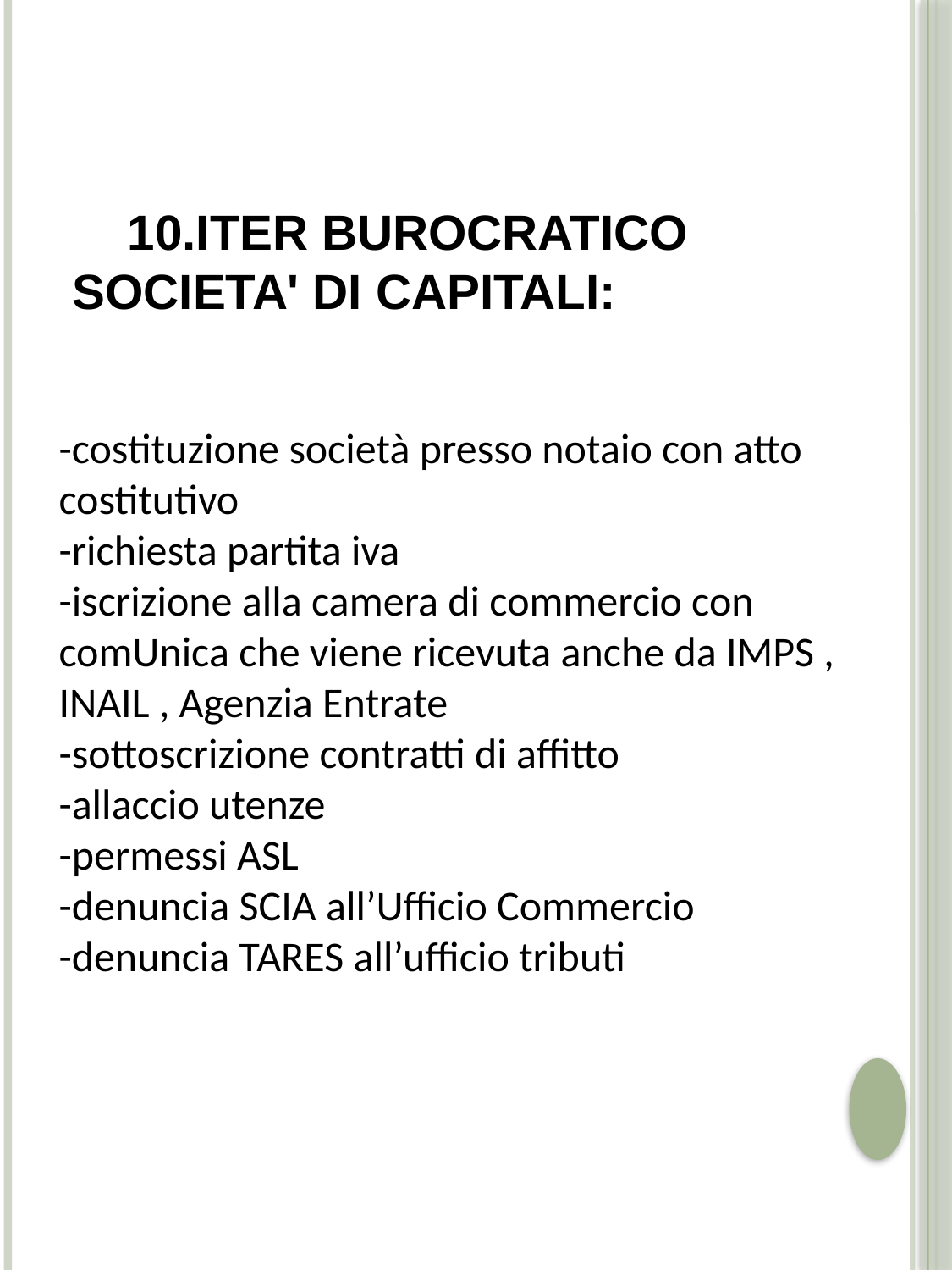

10.ITER BUROCRATICO              SOCIETA' DI CAPITALI:

-costituzione società presso notaio con atto costitutivo
-richiesta partita iva
-iscrizione alla camera di commercio con comUnica che viene ricevuta anche da IMPS , INAIL , Agenzia Entrate
-sottoscrizione contratti di affitto
-allaccio utenze
-permessi ASL
-denuncia SCIA all’Ufficio Commercio
-denuncia TARES all’ufficio tributi